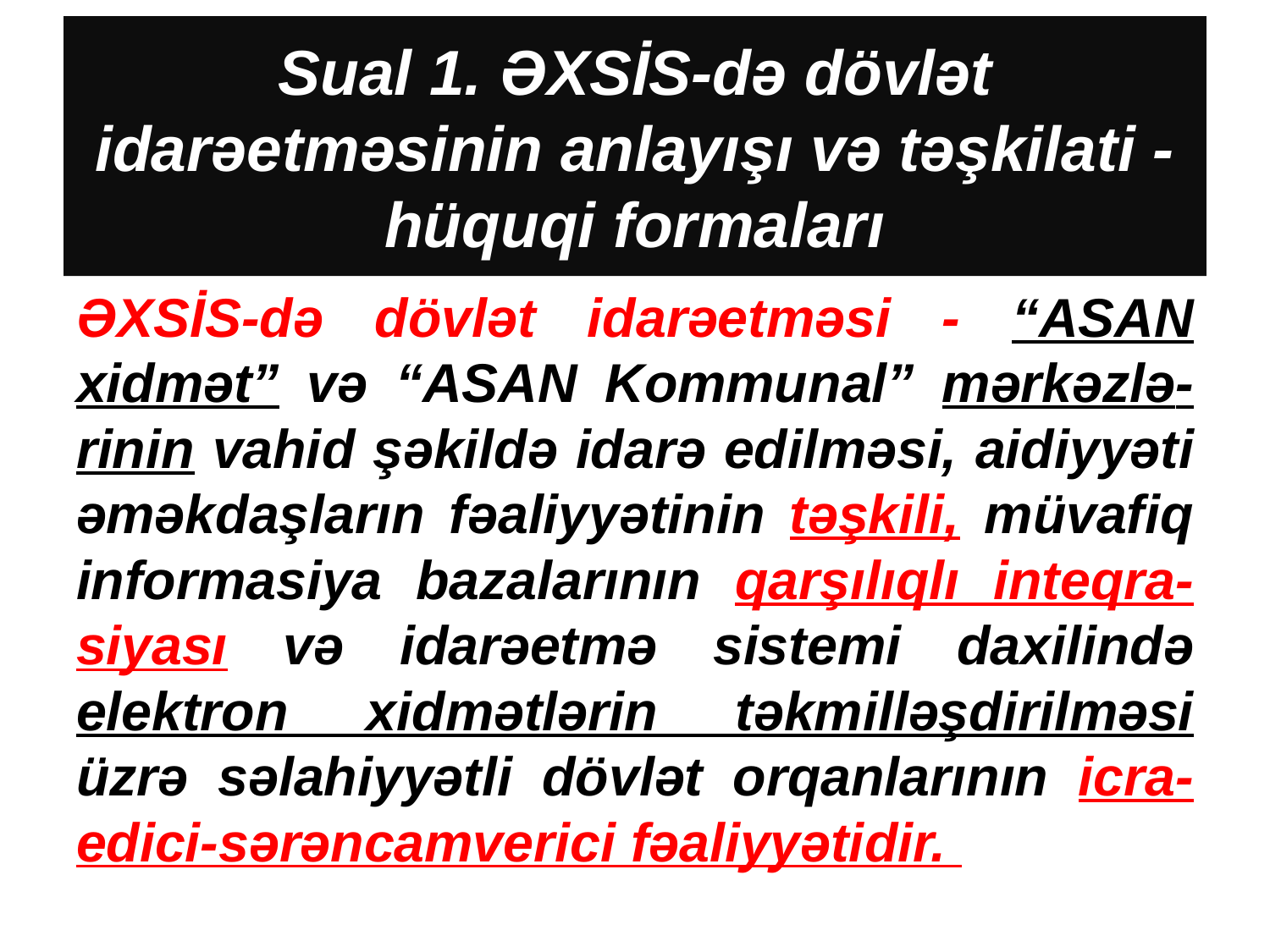

# Sual 1. ƏXSİS-də dövlət idarəetməsinin anlayışı və təşkilati - hüquqi formaları
ƏXSİS-də dövlət idarəetməsi - “ASAN xidmət” və “ASAN Kommunal” mərkəzlə-rinin vahid şəkildə idarə edilməsi, aidiyyəti əməkdaşların fəaliyyətinin təşkili, müvafiq informasiya bazalarının qarşılıqlı inteqra-siyası və idarəetmə sistemi daxilində elektron xidmətlərin təkmilləşdirilməsi üzrə səlahiyyətli dövlət orqanlarının icra-edici-sərəncamverici fəaliyyətidir.